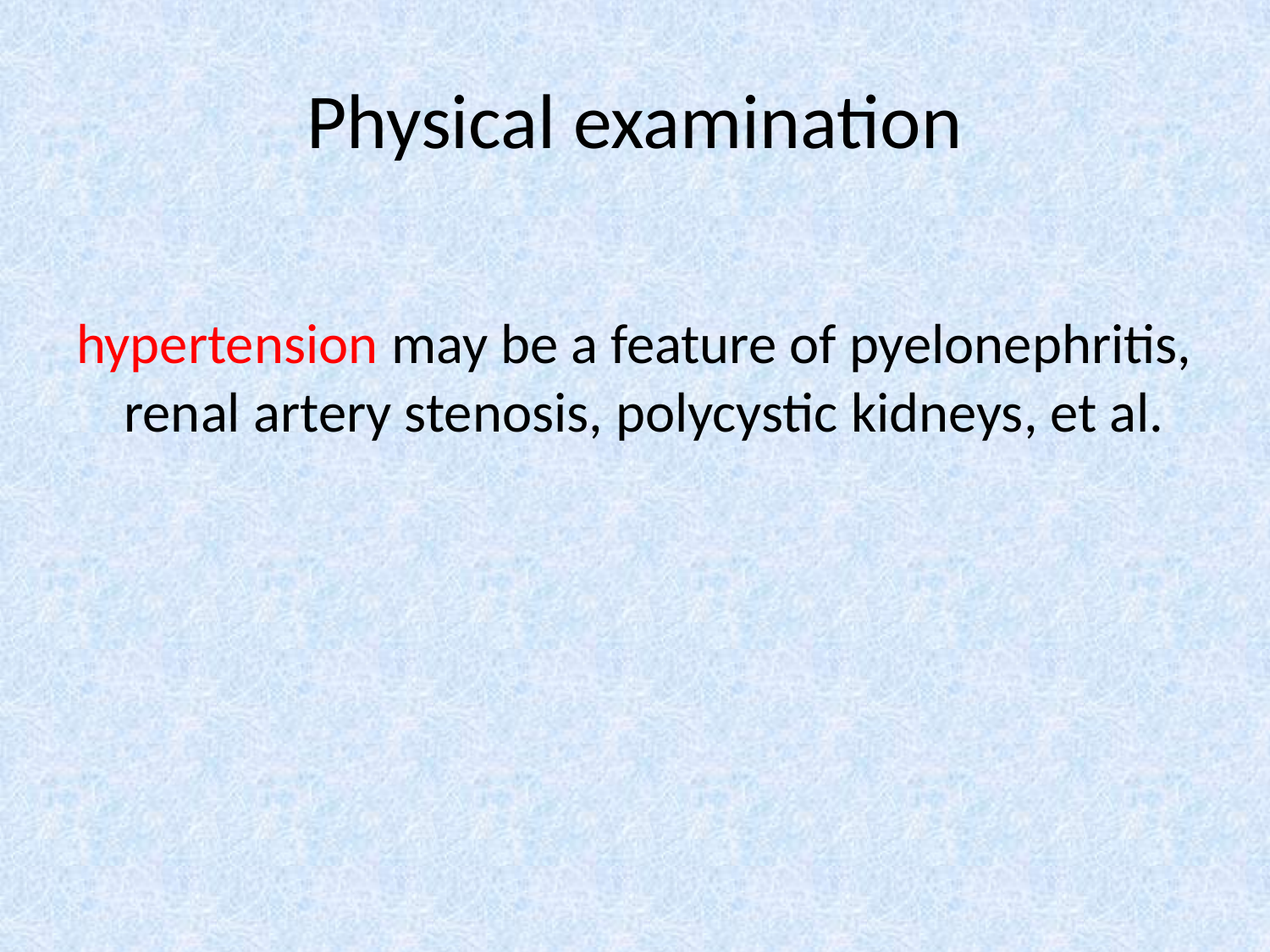

# Physical examination

hypertension may be a feature of pyelonephritis, renal artery stenosis, polycystic kidneys, et al.